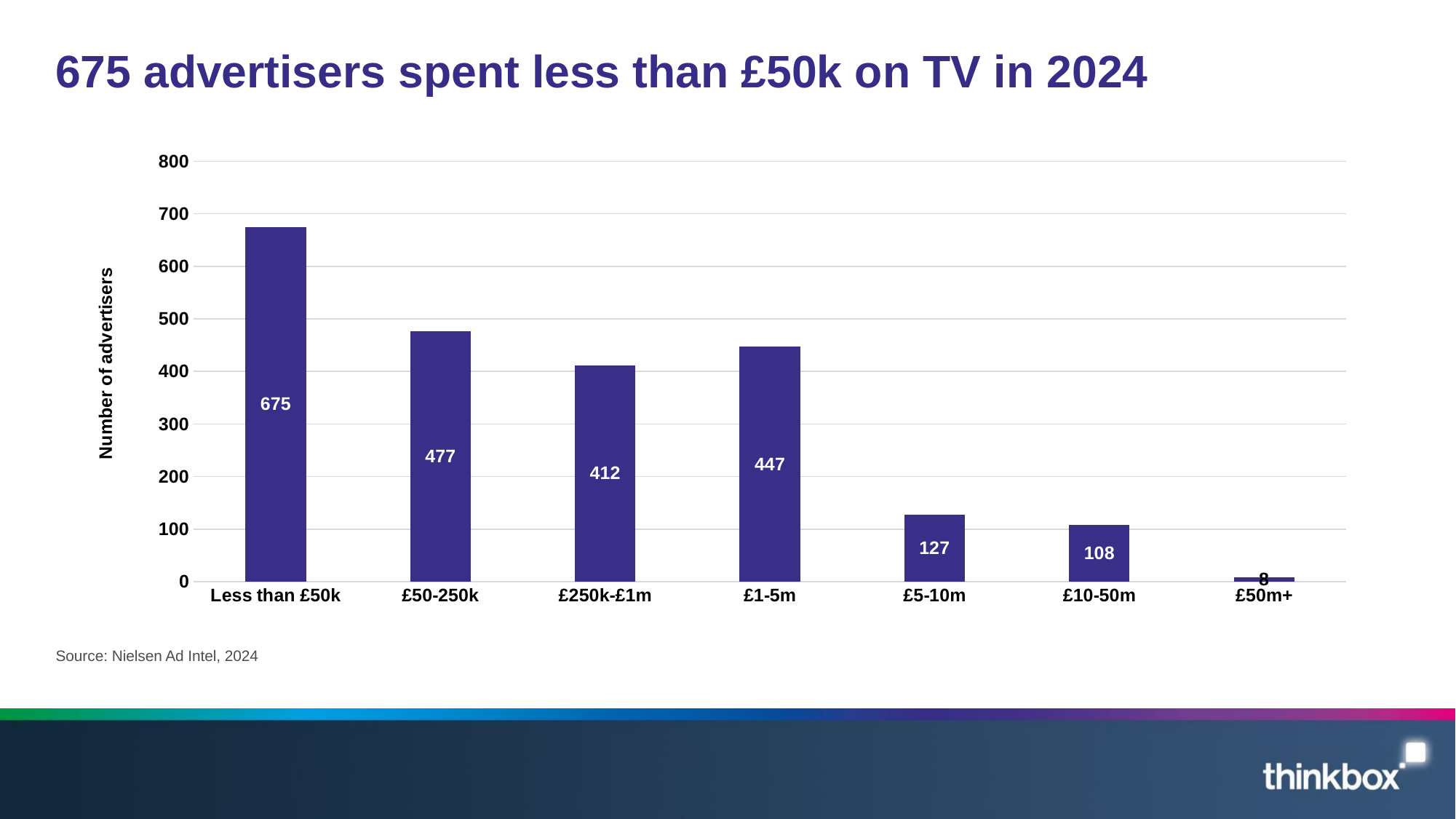

# 675 advertisers spent less than £50k on TV in 2024

### Chart

| Category | Series 1 |
|---|---|
| Less than £50k | 675.0 |
| £50-250k | 477.0 |
| £250k-£1m | 412.0 |
| £1-5m | 447.0 |
| £5-10m | 127.0 |
| £10-50m | 108.0 |
| £50m+ | 8.0 |
Source: Nielsen Ad Intel, 2024